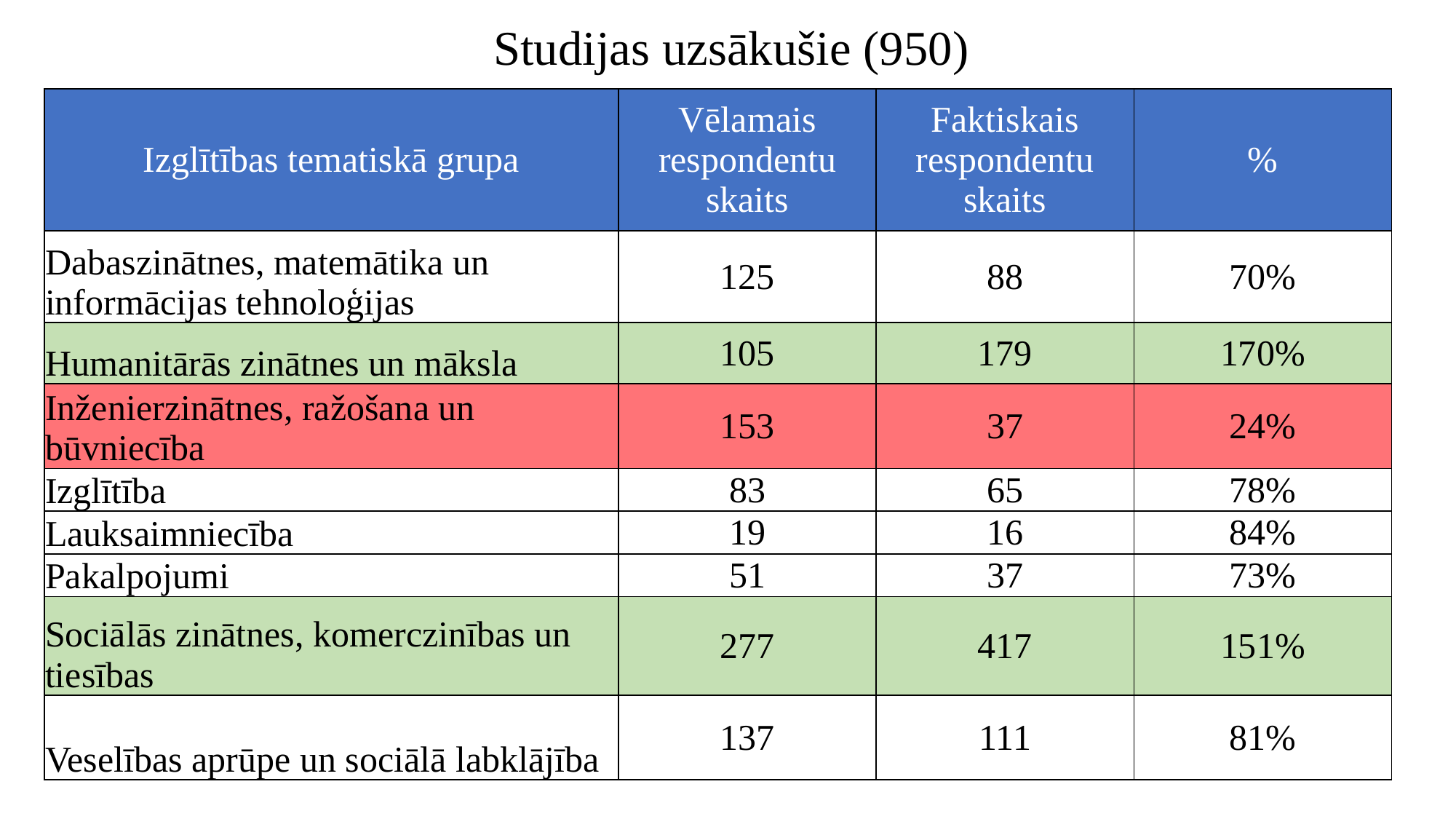

# Studijas uzsākušie (950)
| Izglītības tematiskā grupa | Vēlamais respondentu skaits | Faktiskais respondentu skaits | % |
| --- | --- | --- | --- |
| Dabaszinātnes, matemātika un informācijas tehnoloģijas | 125 | 88 | 70% |
| Humanitārās zinātnes un māksla | 105 | 179 | 170% |
| Inženierzinātnes, ražošana un būvniecība | 153 | 37 | 24% |
| Izglītība | 83 | 65 | 78% |
| Lauksaimniecība | 19 | 16 | 84% |
| Pakalpojumi | 51 | 37 | 73% |
| Sociālās zinātnes, komerczinības un tiesības | 277 | 417 | 151% |
| Veselības aprūpe un sociālā labklājība | 137 | 111 | 81% |